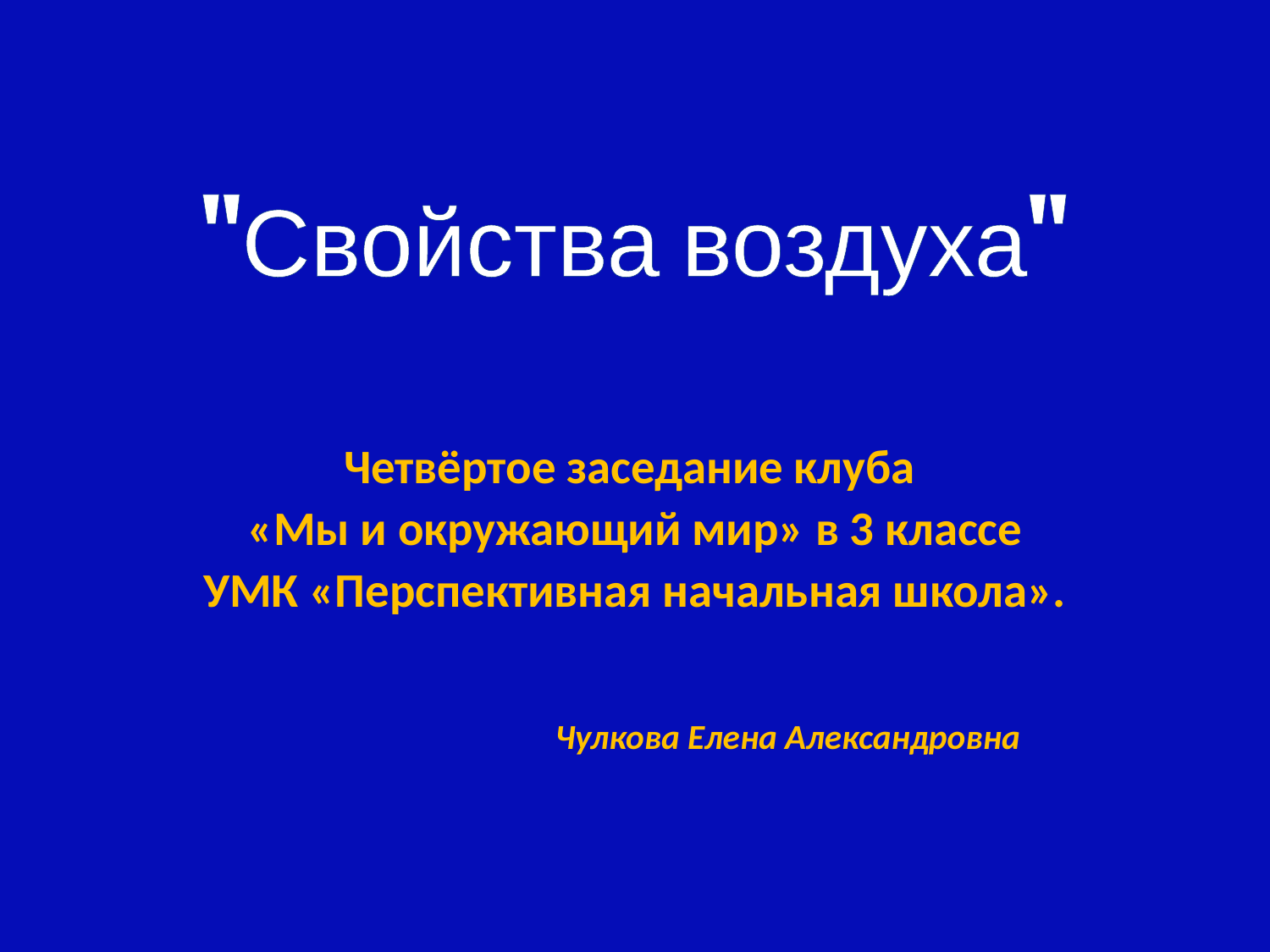

# "Свойства воздуха"
Четвёртое заседание клуба
«Мы и окружающий мир» в 3 классе
УМК «Перспективная начальная школа».

                                       Чулкова Елена Александровна